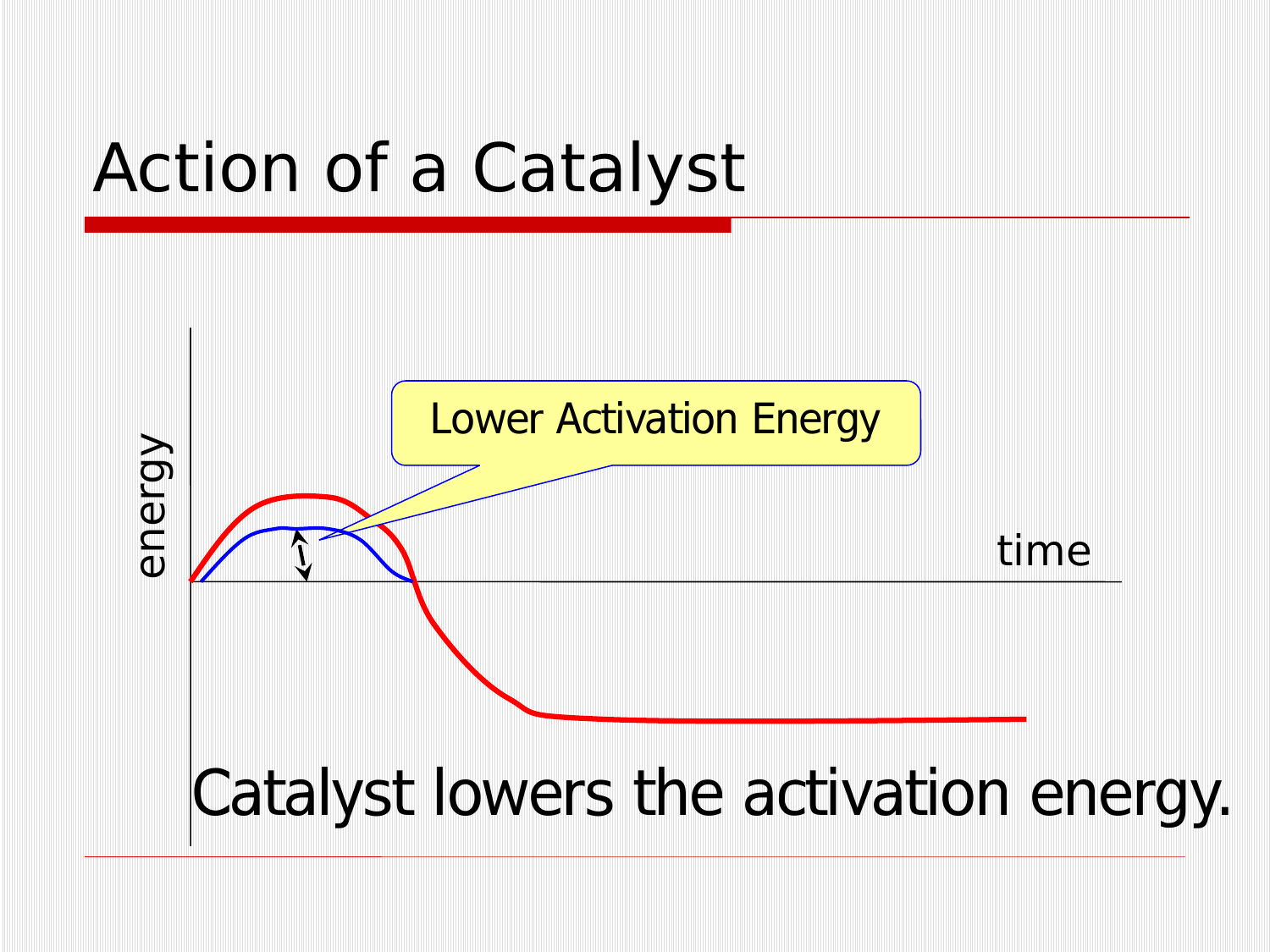

# Action of a Catalyst

Lower Activation Energy
energy

time

Catalyst lowers the activation energy.